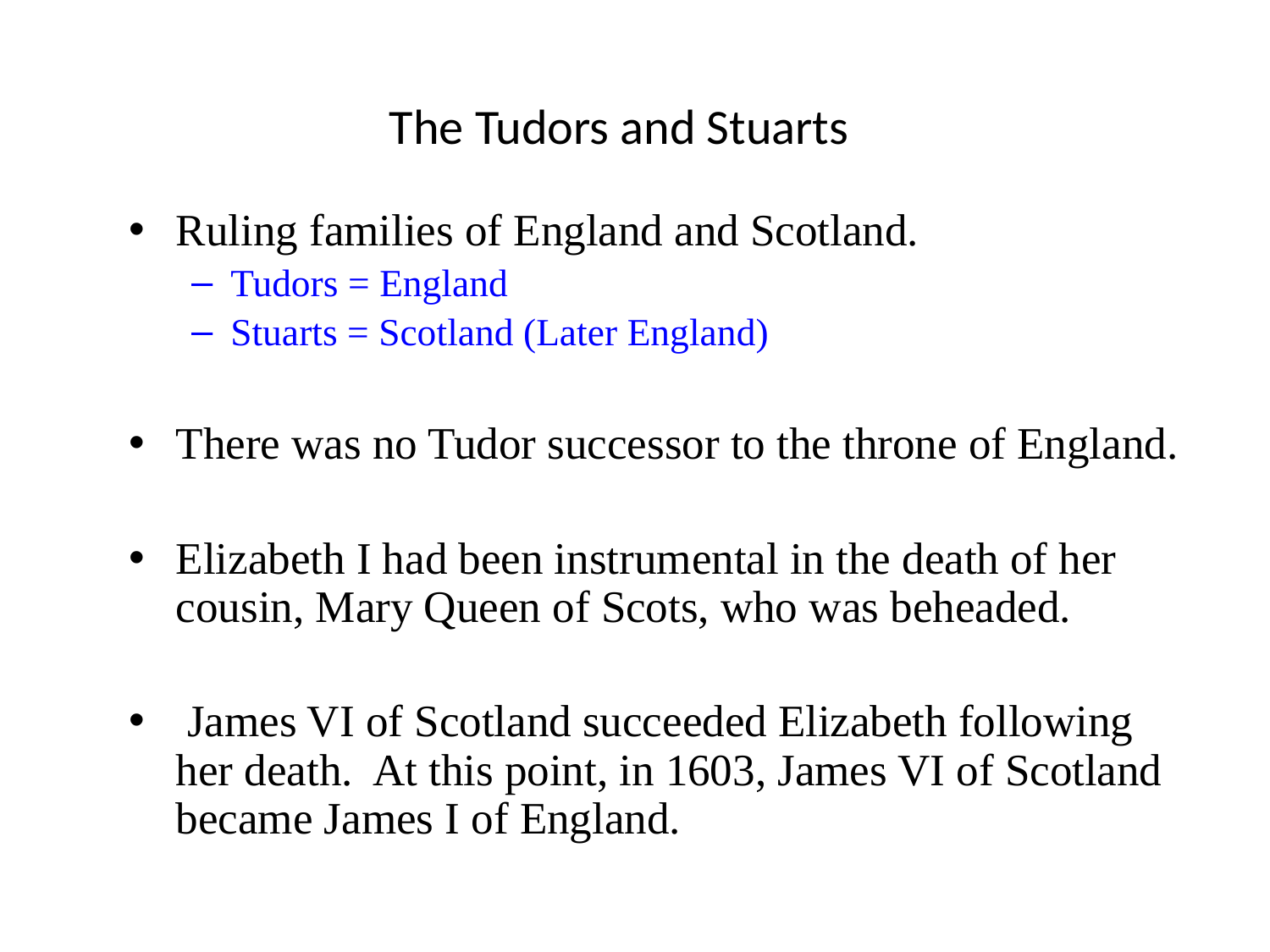

# The Tudors and Stuarts
Ruling families of England and Scotland.
Tudors = England
Stuarts = Scotland (Later England)

There was no Tudor successor to the throne of England.

Elizabeth I had been instrumental in the death of her cousin, Mary Queen of Scots, who was beheaded.

 James VI of Scotland succeeded Elizabeth following her death.  At this point, in 1603, James VI of Scotland became James I of England.